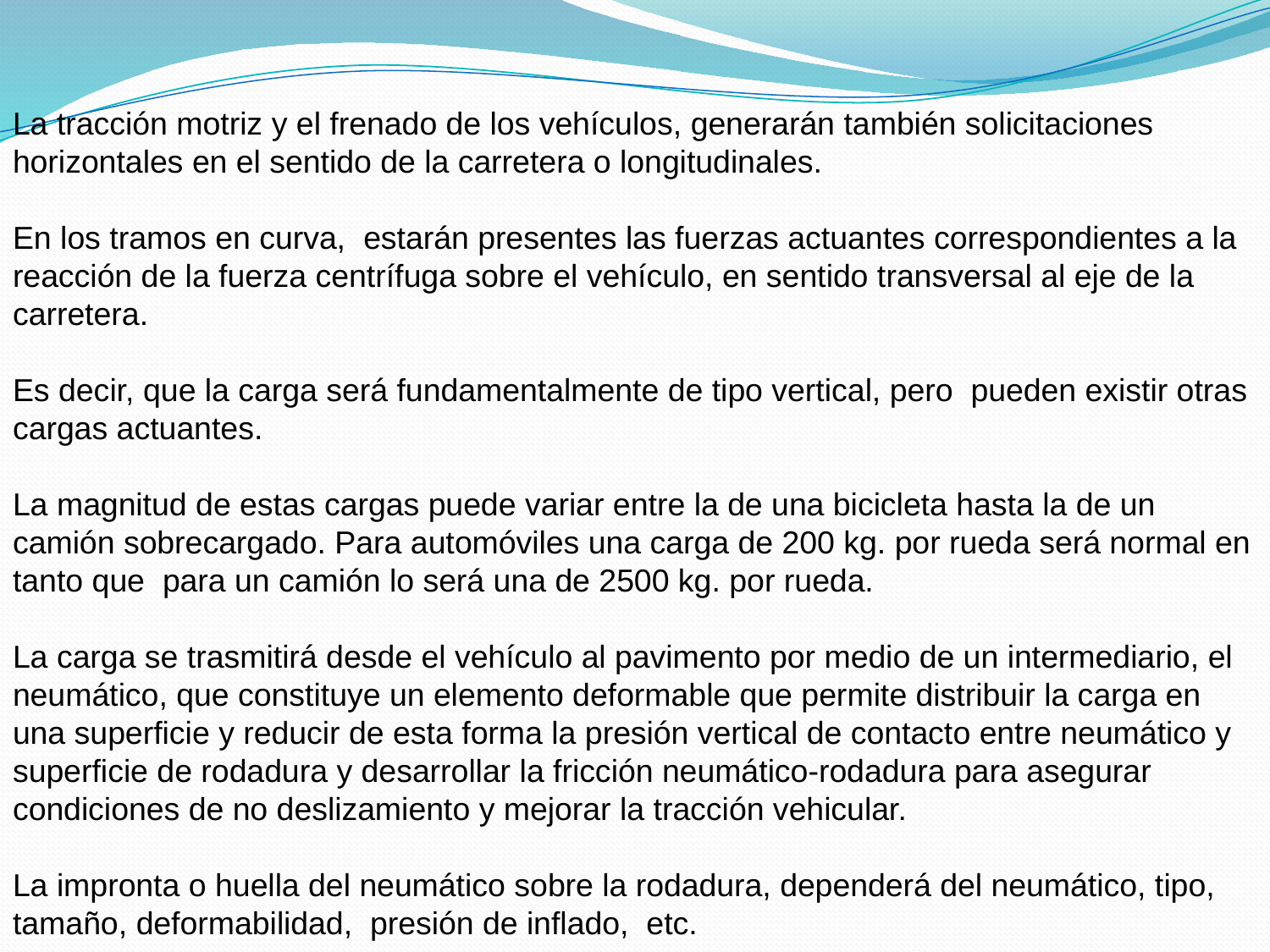

La tracción motriz y el frenado de los vehículos, generarán también solicitaciones horizontales en el sentido de la carretera o longitudinales.

En los tramos en curva,  estarán presentes las fuerzas actuantes correspondientes a la reacción de la fuerza centrífuga sobre el vehículo, en sentido transversal al eje de la carretera.

Es decir, que la carga será fundamentalmente de tipo vertical, pero  pueden existir otras cargas actuantes.

La magnitud de estas cargas puede variar entre la de una bicicleta hasta la de un camión sobrecargado. Para automóviles una carga de 200 kg. por rueda será normal en tanto que  para un camión lo será una de 2500 kg. por rueda.

La carga se trasmitirá desde el vehículo al pavimento por medio de un intermediario, el neumático, que constituye un elemento deformable que permite distribuir la carga en una superficie y reducir de esta forma la presión vertical de contacto entre neumático y superficie de rodadura y desarrollar la fricción neumático-rodadura para asegurar condiciones de no deslizamiento y mejorar la tracción vehicular.

La impronta o huella del neumático sobre la rodadura, dependerá del neumático, tipo, tamaño, deformabilidad,  presión de inflado,  etc.